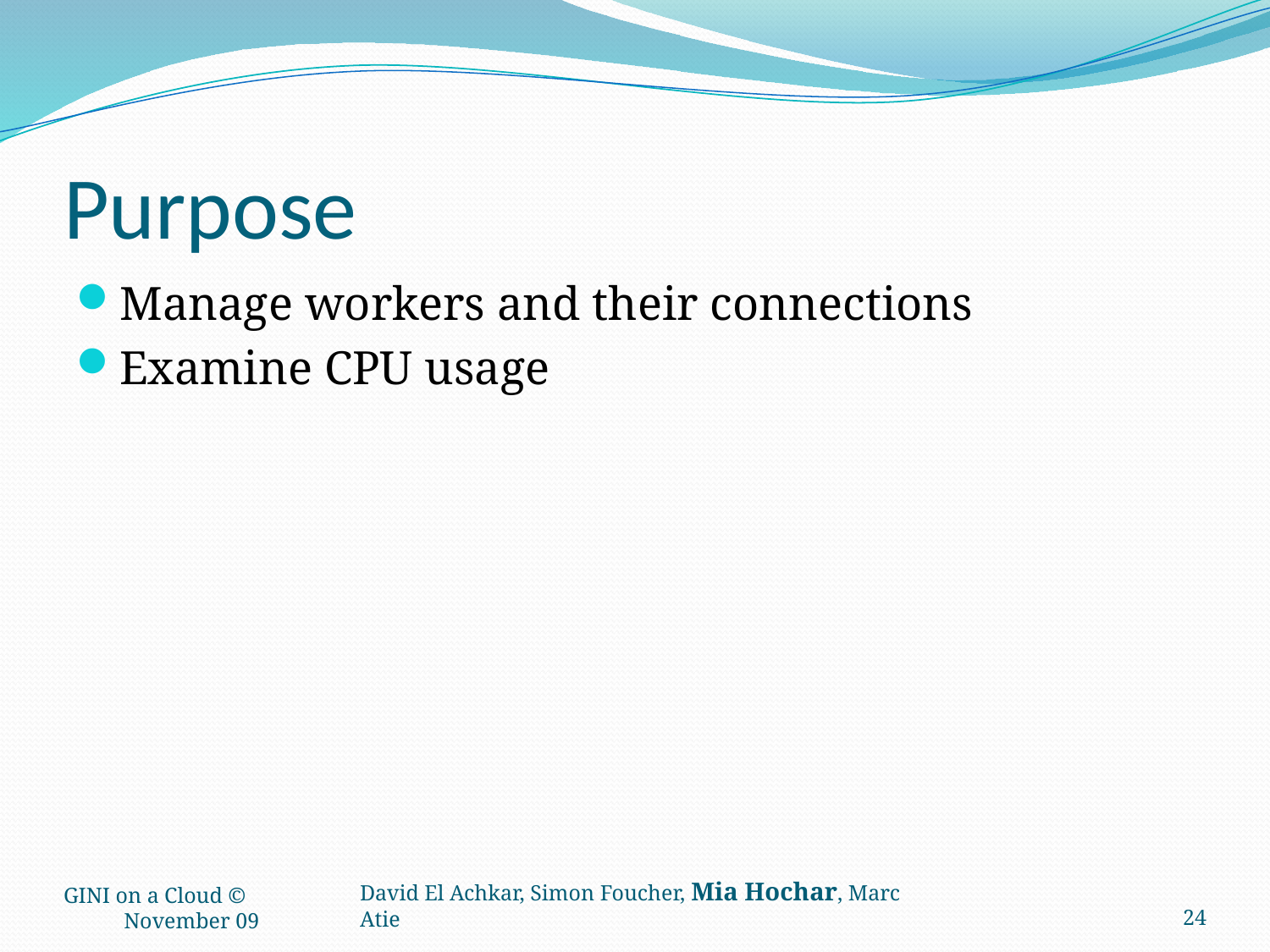

# Purpose
Manage workers and their connections
Examine CPU usage
GINI on a Cloud ©                                November 09
24
David El Achkar, Simon Foucher, Mia Hochar, Marc Atie